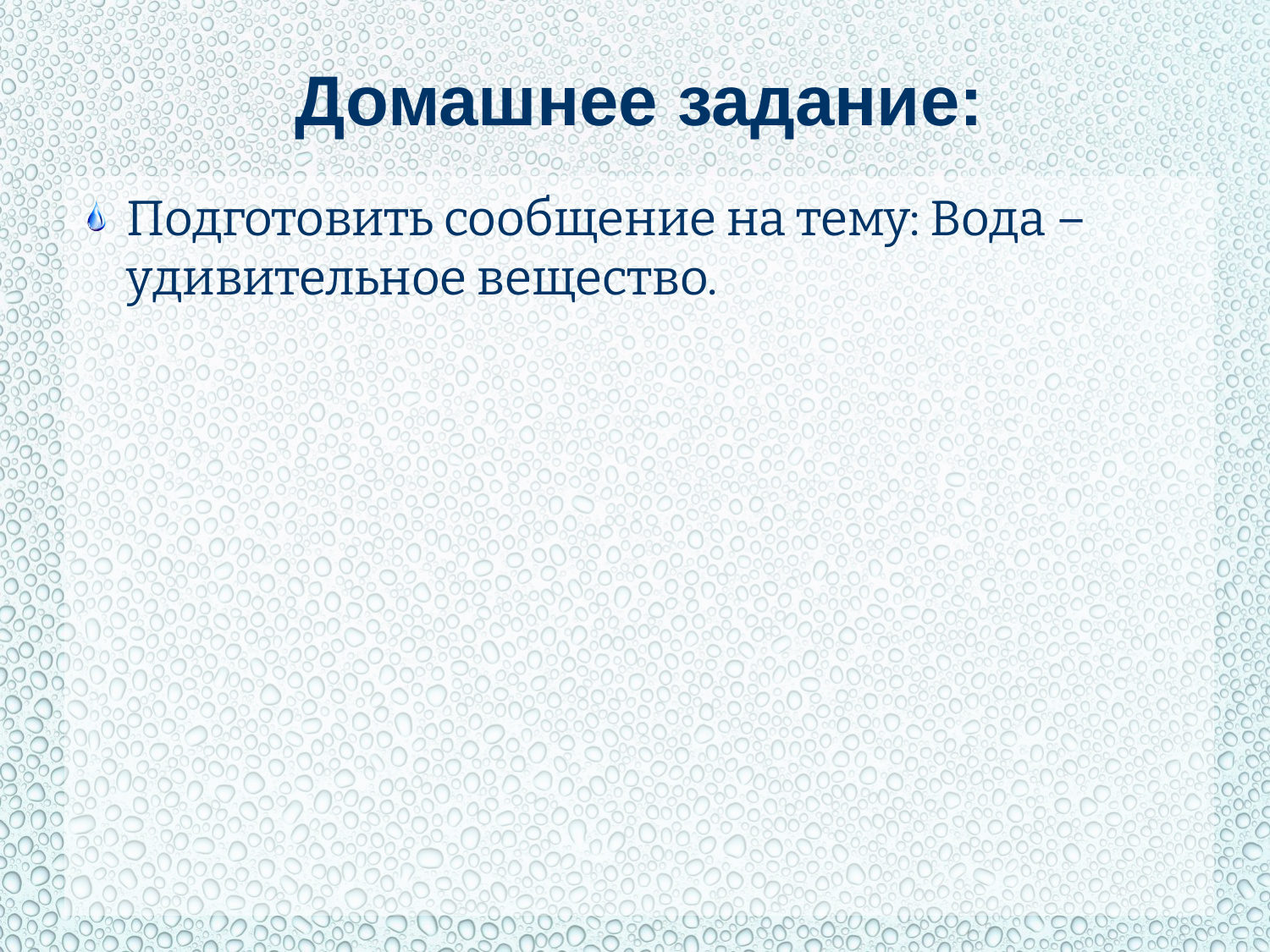

# Домашнее задание:
Подготовить сообщение на тему: Вода – удивительное вещество.